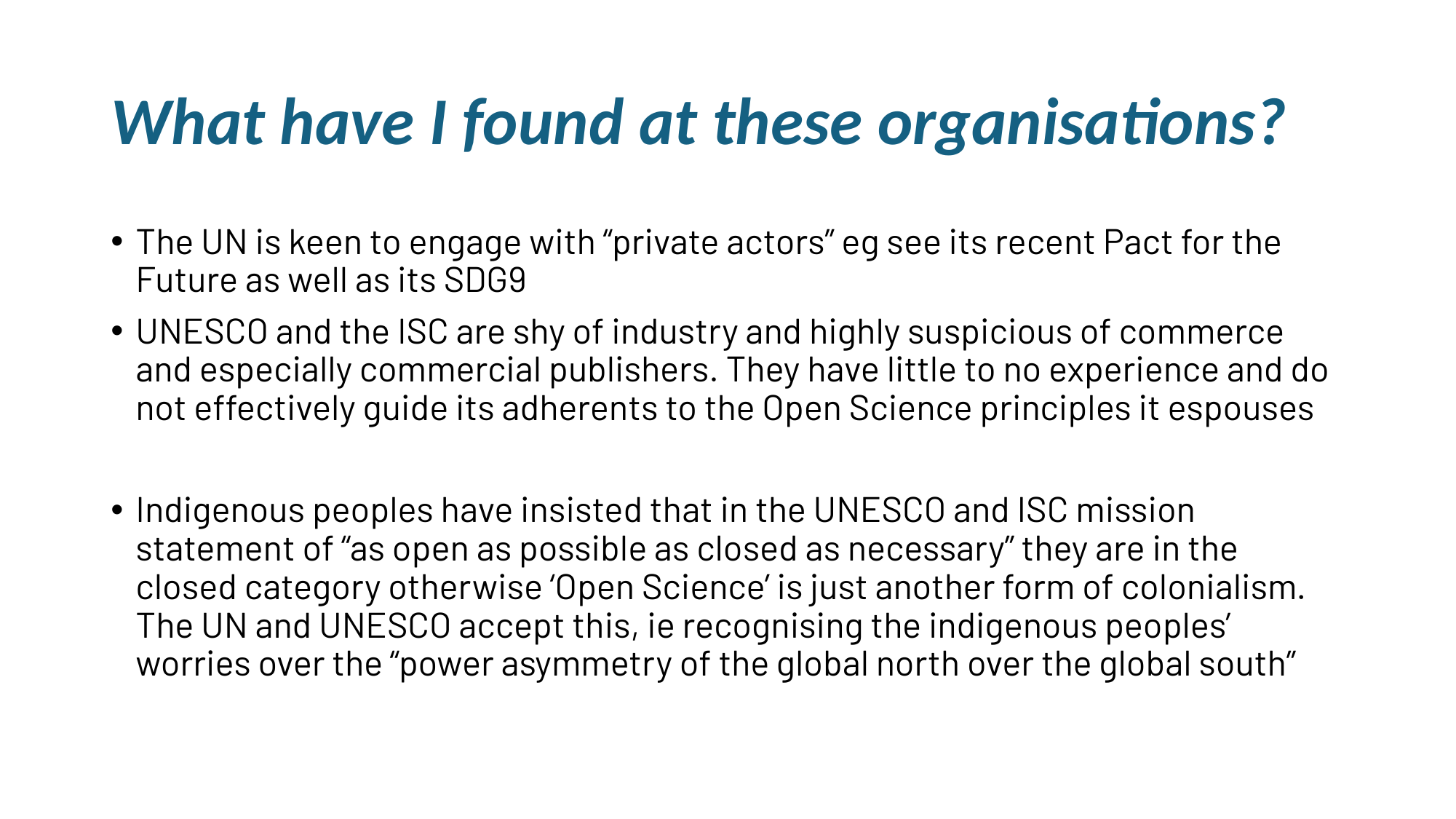

# What have I found at these organisations?
The UN is keen to engage with “private actors” eg see its recent Pact for the Future as well as its SDG9
UNESCO and the ISC are shy of industry and highly suspicious of commerce and especially commercial publishers. They have little to no experience and do not effectively guide its adherents to the Open Science principles it espouses

Indigenous peoples have insisted that in the UNESCO and ISC mission statement of “as open as possible as closed as necessary” they are in the closed category otherwise ‘Open Science’ is just another form of colonialism. The UN and UNESCO accept this, ie recognising the indigenous peoples’ worries over the “power asymmetry of the global north over the global south”